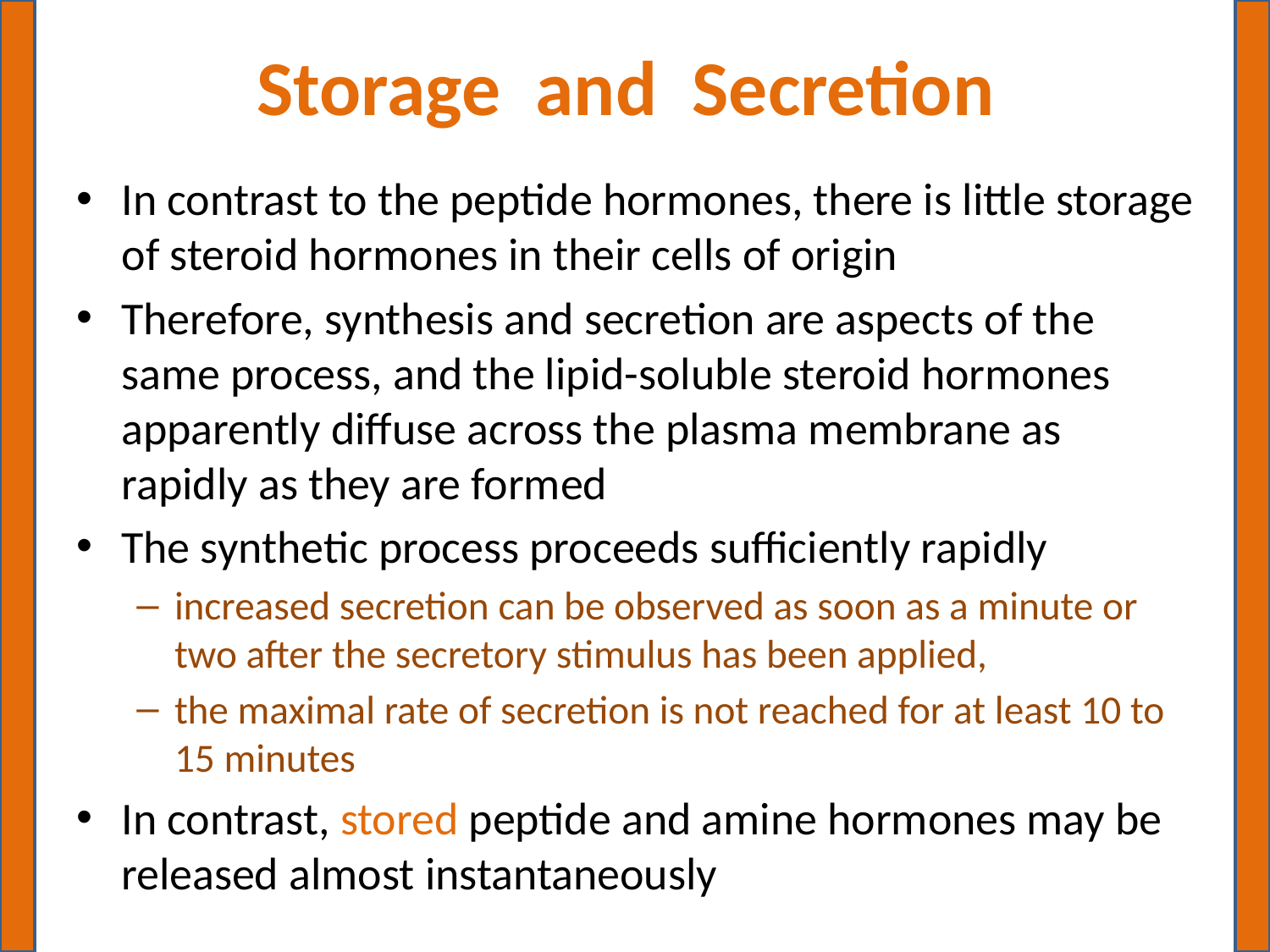

# Storage  and  Secretion
In contrast to the peptide hormones, there is little storage of steroid hormones in their cells of origin
Therefore, synthesis and secretion are aspects of the same process, and the lipid-soluble steroid hormones apparently diffuse across the plasma membrane as rapidly as they are formed
The synthetic process proceeds sufficiently rapidly
increased secretion can be observed as soon as a minute or two after the secretory stimulus has been applied,
the maximal rate of secretion is not reached for at least 10 to 15 minutes
In contrast, stored peptide and amine hormones may be released almost instantaneously